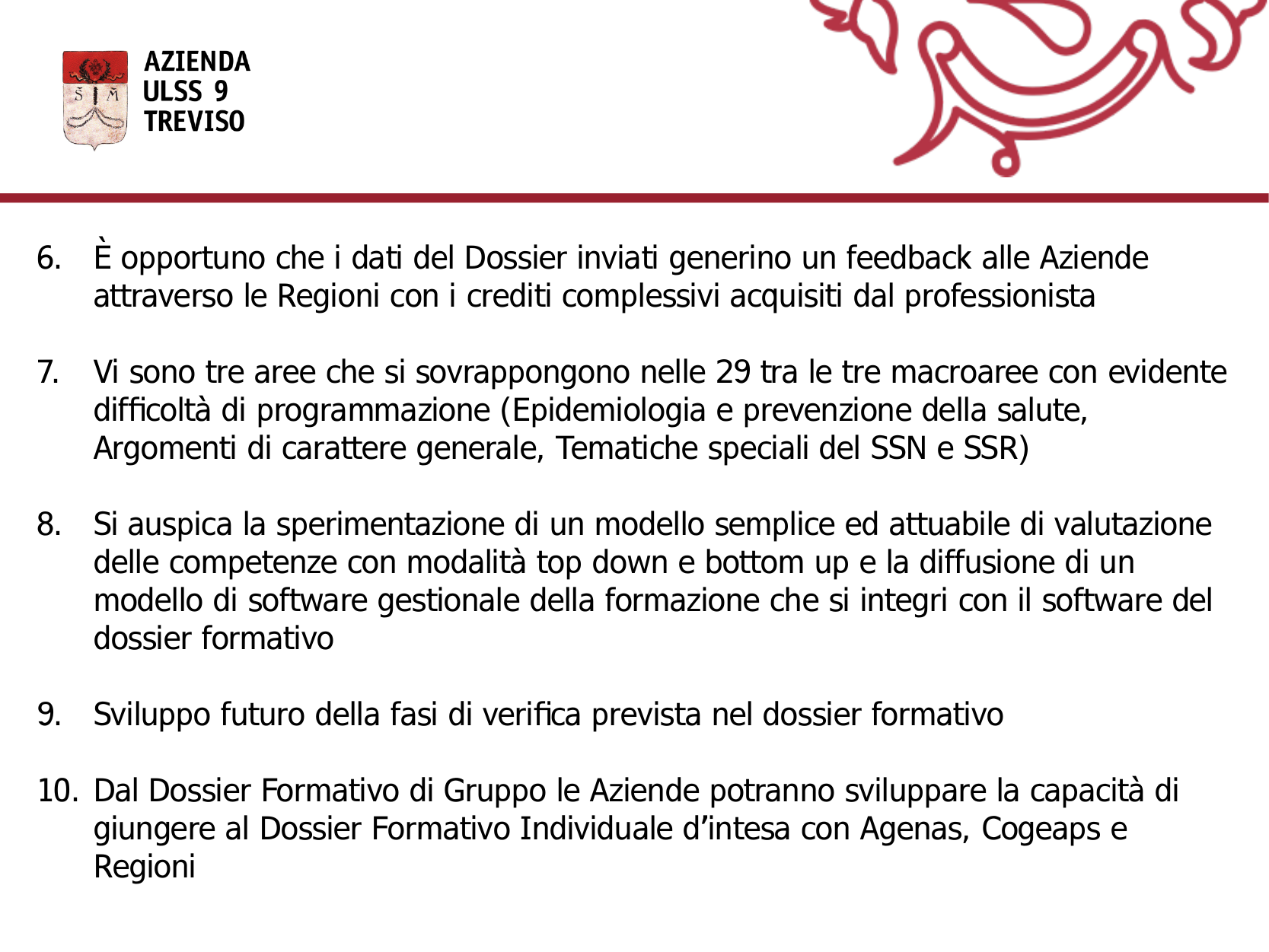

#
È opportuno che i dati del Dossier inviati generino un feedback alle Aziende attraverso le Regioni con i crediti complessivi acquisiti dal professionista
Vi sono tre aree che si sovrappongono nelle 29 tra le tre macroaree con evidente difficoltà di programmazione (Epidemiologia e prevenzione della salute, Argomenti di carattere generale, Tematiche speciali del SSN e SSR)
Si auspica la sperimentazione di un modello semplice ed attuabile di valutazione delle competenze con modalità top down e bottom up e la diffusione di un modello di software gestionale della formazione che si integri con il software del dossier formativo
Sviluppo futuro della fasi di verifica prevista nel dossier formativo
Dal Dossier Formativo di Gruppo le Aziende potranno sviluppare la capacità di giungere al Dossier Formativo Individuale d’intesa con Agenas, Cogeaps e Regioni